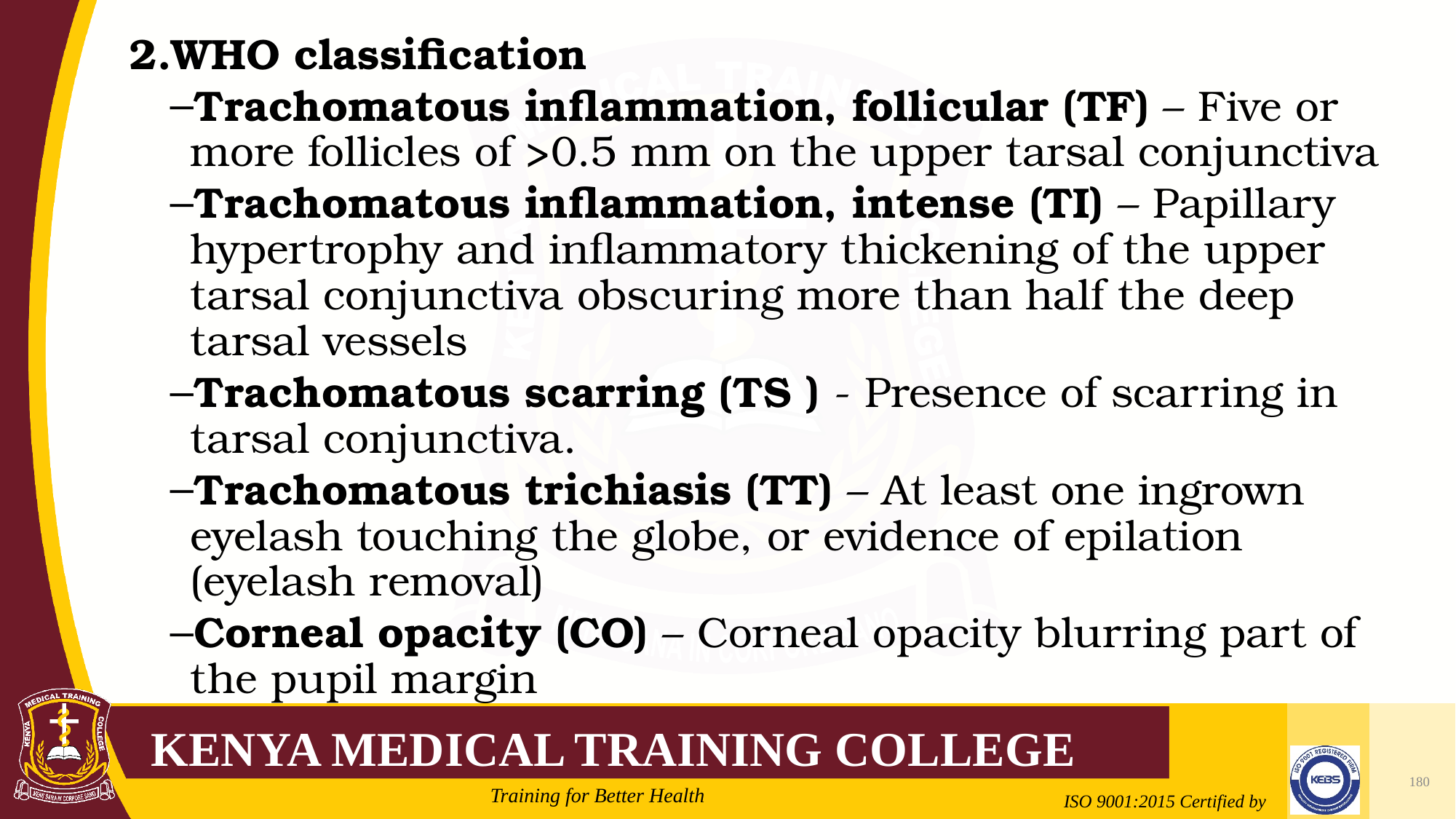

#
2.WHO classification
Trachomatous inflammation, follicular (TF) – Five or more follicles of >0.5 mm on the upper tarsal conjunctiva
Trachomatous inflammation, intense (TI) – Papillary hypertrophy and inflammatory thickening of the upper tarsal conjunctiva obscuring more than half the deep tarsal vessels
Trachomatous scarring (TS ) - Presence of scarring in tarsal conjunctiva.
Trachomatous trichiasis (TT) – At least one ingrown eyelash touching the globe, or evidence of epilation (eyelash removal)
Corneal opacity (CO) – Corneal opacity blurring part of the pupil margin

180
2/21/2022
Mrs. Cate Mungania Kimathi-Bsc. N